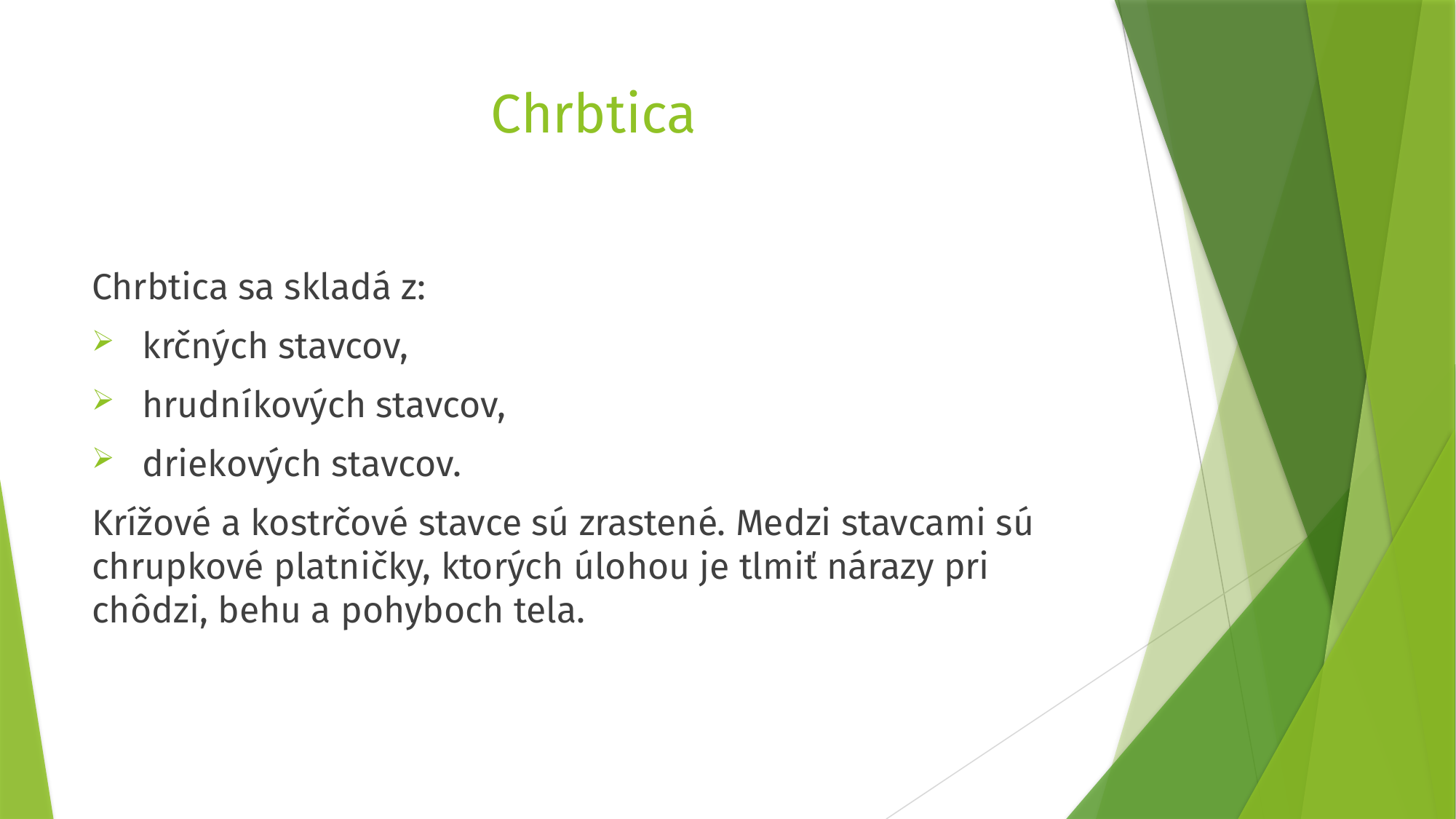

# Chrbtica
Chrbtica sa skladá z:
 krčných stavcov,
 hrudníkových stavcov,
 driekových stavcov.
Krížové a kostrčové stavce sú zrastené. Medzi stavcami sú chrupkové platničky, ktorých úlohou je tlmiť nárazy pri chôdzi, behu a pohyboch tela.